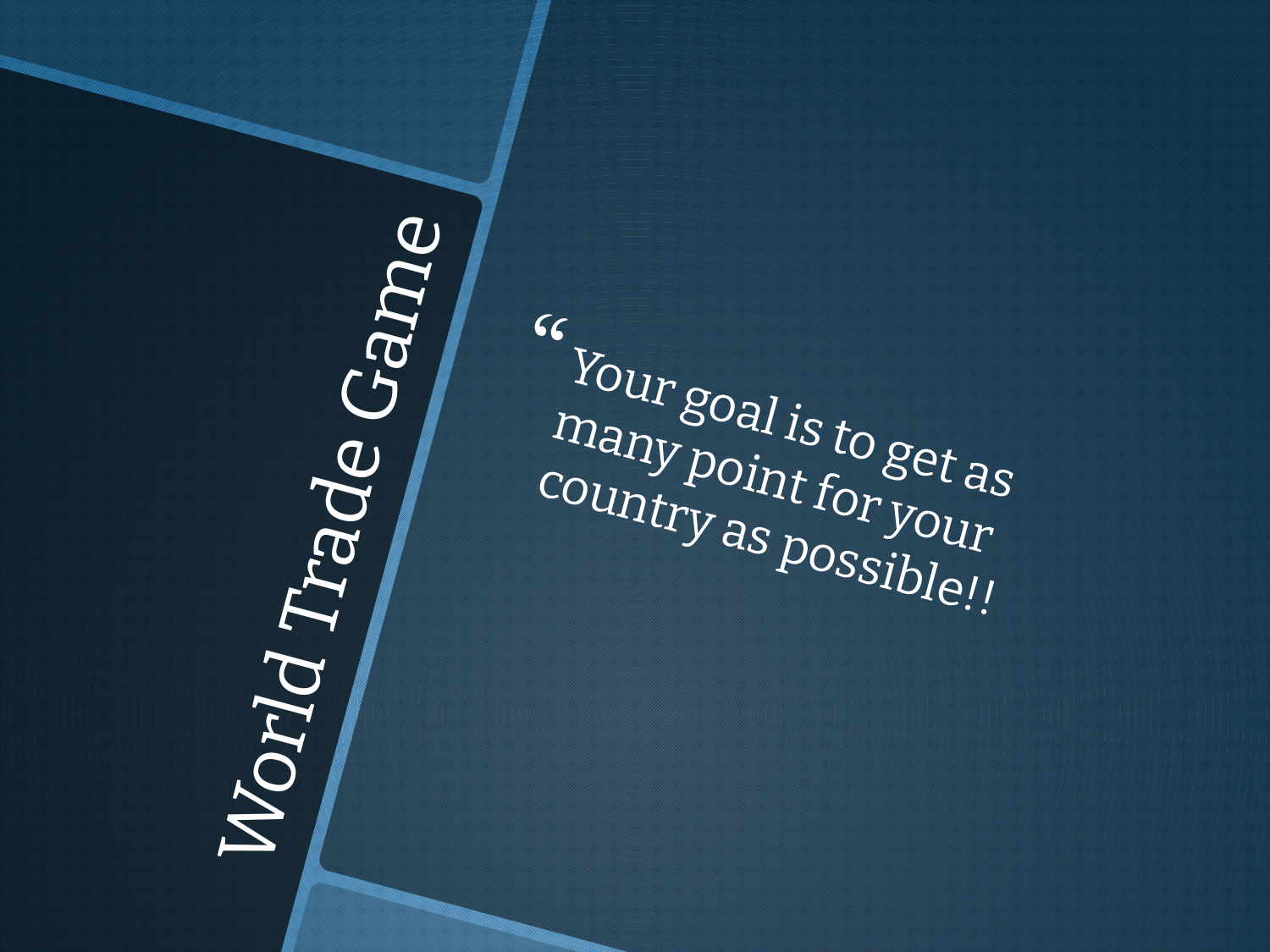

Your goal is to get as many point for your country as possible!!
# World Trade Game